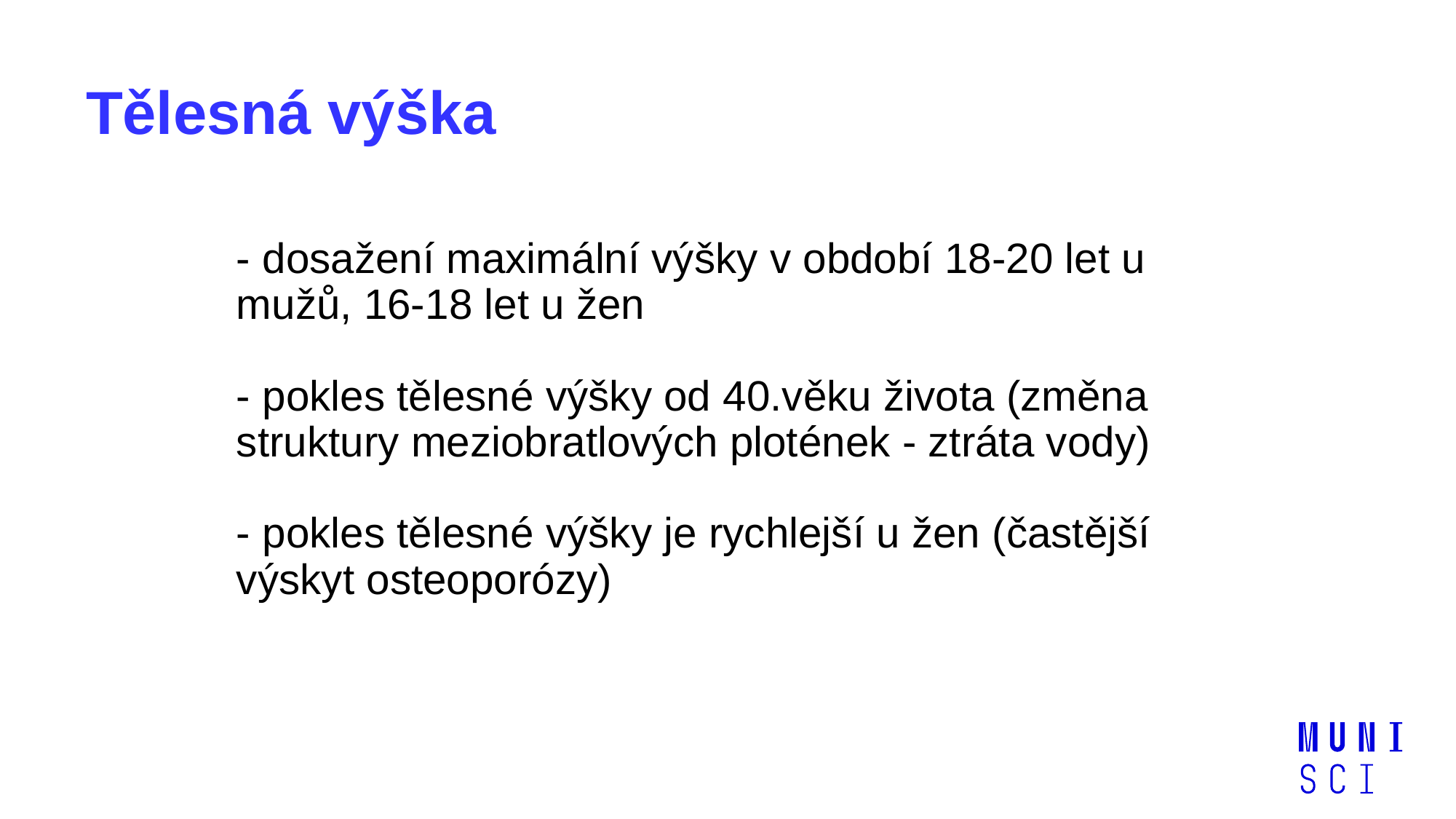

# Tělesná výška
- dosažení maximální výšky v období 18-20 let u mužů, 16-18 let u žen

- pokles tělesné výšky od 40.věku života (změna struktury meziobratlových plotének - ztráta vody)

- pokles tělesné výšky je rychlejší u žen (častější výskyt osteoporózy)